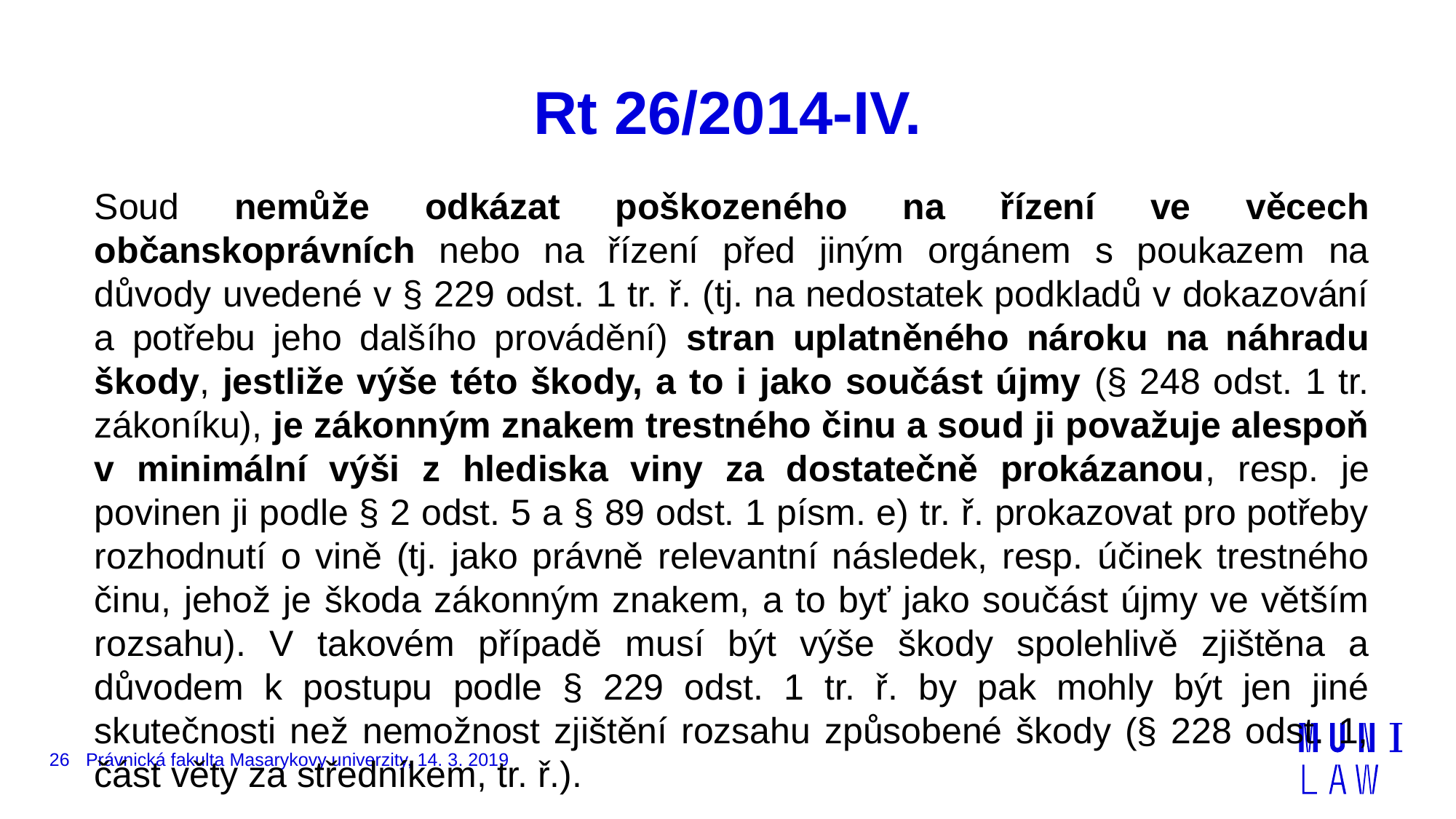

# Rt 26/2014-IV.
Soud nemůže odkázat poškozeného na řízení ve věcech občanskoprávních nebo na řízení před jiným orgánem s poukazem na důvody uvedené v § 229 odst. 1 tr. ř. (tj. na nedostatek podkladů v dokazování a potřebu jeho dalšího provádění) stran uplatněného nároku na náhradu škody, jestliže výše této škody, a to i jako součást újmy (§ 248 odst. 1 tr. zákoníku), je zákonným znakem trestného činu a soud ji považuje alespoň v minimální výši z hlediska viny za dostatečně prokázanou, resp. je povinen ji podle § 2 odst. 5 a § 89 odst. 1 písm. e) tr. ř. prokazovat pro potřeby rozhodnutí o vině (tj. jako právně relevantní následek, resp. účinek trestného činu, jehož je škoda zákonným znakem, a to byť jako součást újmy ve větším rozsahu). V takovém případě musí být výše škody spolehlivě zjištěna a důvodem k postupu podle § 229 odst. 1 tr. ř. by pak mohly být jen jiné skutečnosti než nemožnost zjištění rozsahu způsobené škody (§ 228 odst. 1, část věty za středníkem, tr. ř.).
26
Právnická fakulta Masarykovy univerzity, 14. 3. 2019